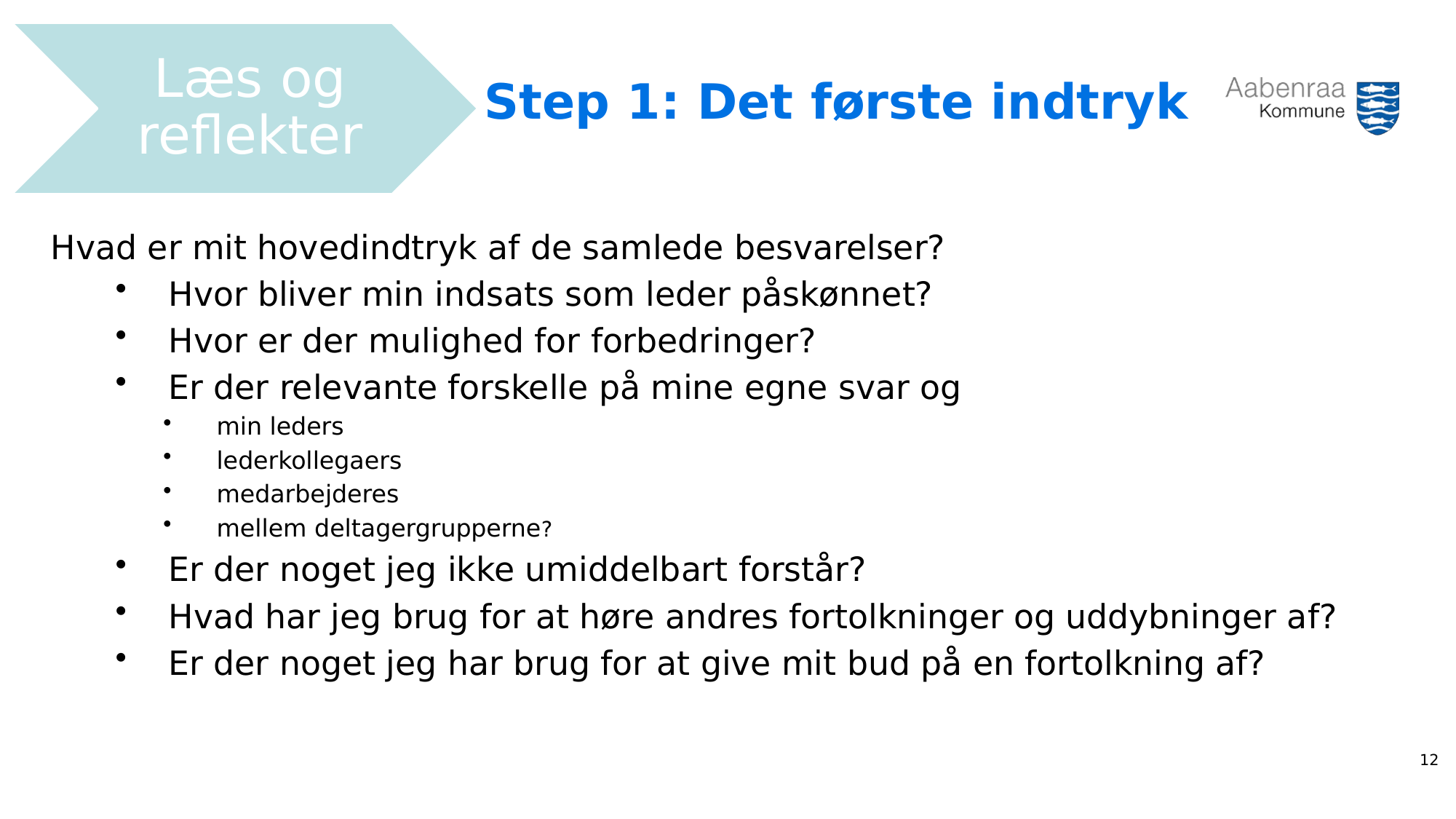

Læs og reflekter
# Step 1: Det første indtryk
Hvad er mit hovedindtryk af de samlede besvarelser?
Hvor bliver min indsats som leder påskønnet?
Hvor er der mulighed for forbedringer?
Er der relevante forskelle på mine egne svar og
min leders
lederkollegaers
medarbejderes
mellem deltagergrupperne?
Er der noget jeg ikke umiddelbart forstår?
Hvad har jeg brug for at høre andres fortolkninger og uddybninger af?
Er der noget jeg har brug for at give mit bud på en fortolkning af?

12